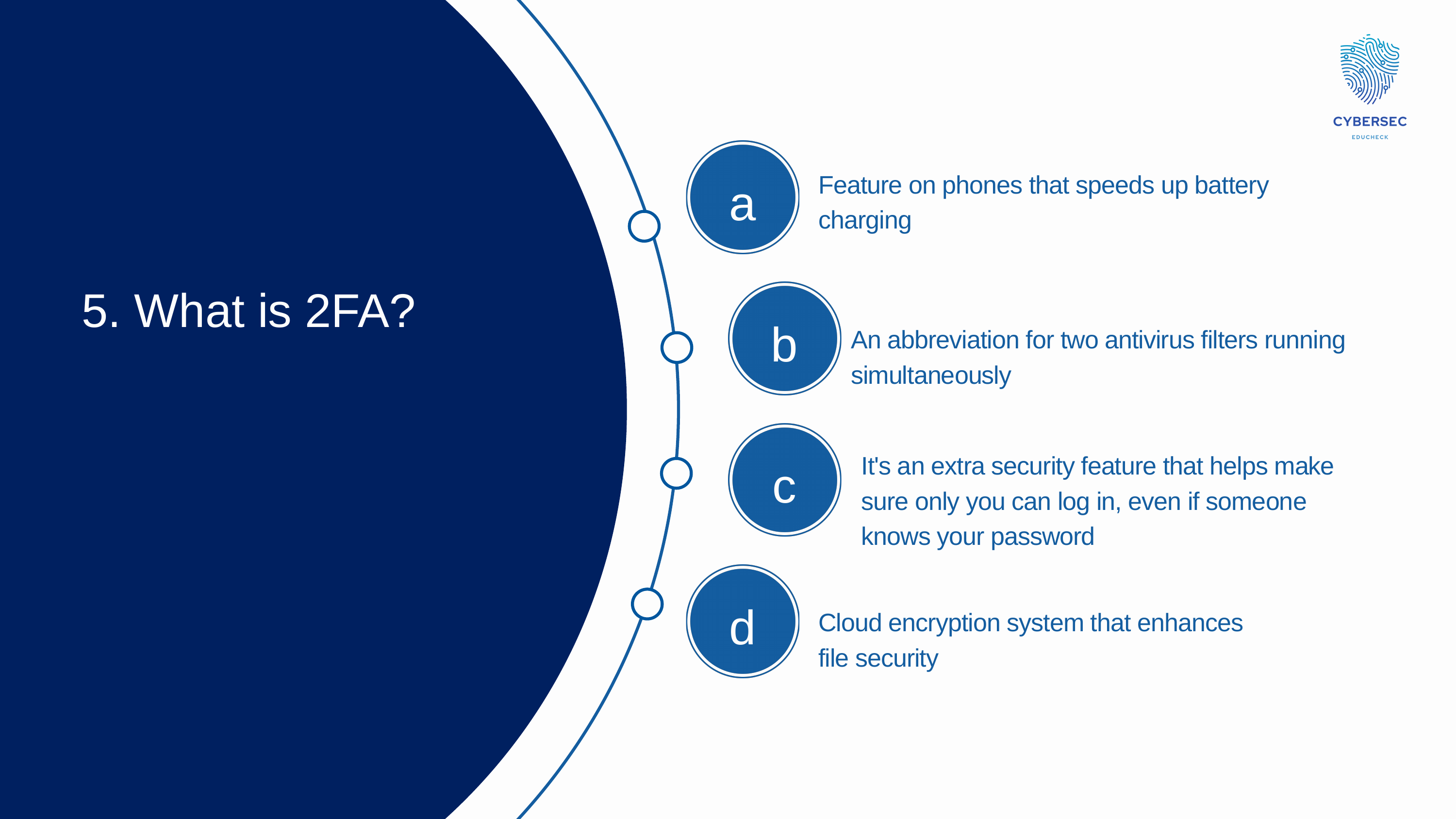

a
Feature on phones that speeds up battery charging

5. What is 2FA?

b
An abbreviation for two antivirus filters running simultaneously

It's an extra security feature that helps make sure only you can log in, even if someone knows your password
c

d

Cloud encryption system that enhances file security